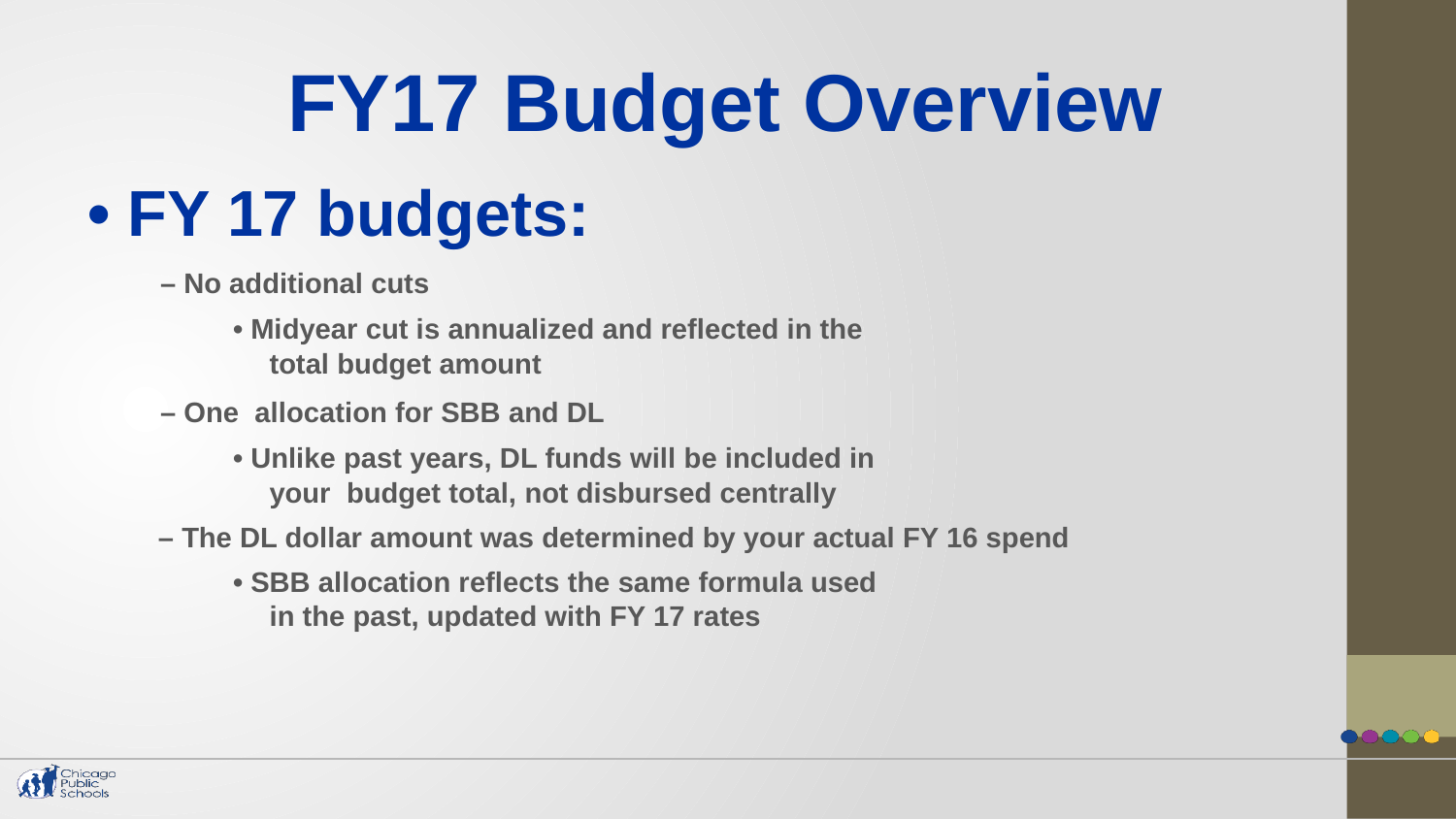

FY17 Budget Overview
• FY 17 budgets:
– No additional cuts
• Midyear cut is annualized and reflected in the
total budget amount
– One  allocation for SBB and DL
• Unlike past years, DL funds will be included in
your  budget total, not disbursed centrally
– The DL dollar amount was determined by your actual FY 16 spend
• SBB allocation reflects the same formula used
in the past, updated with FY 17 rates